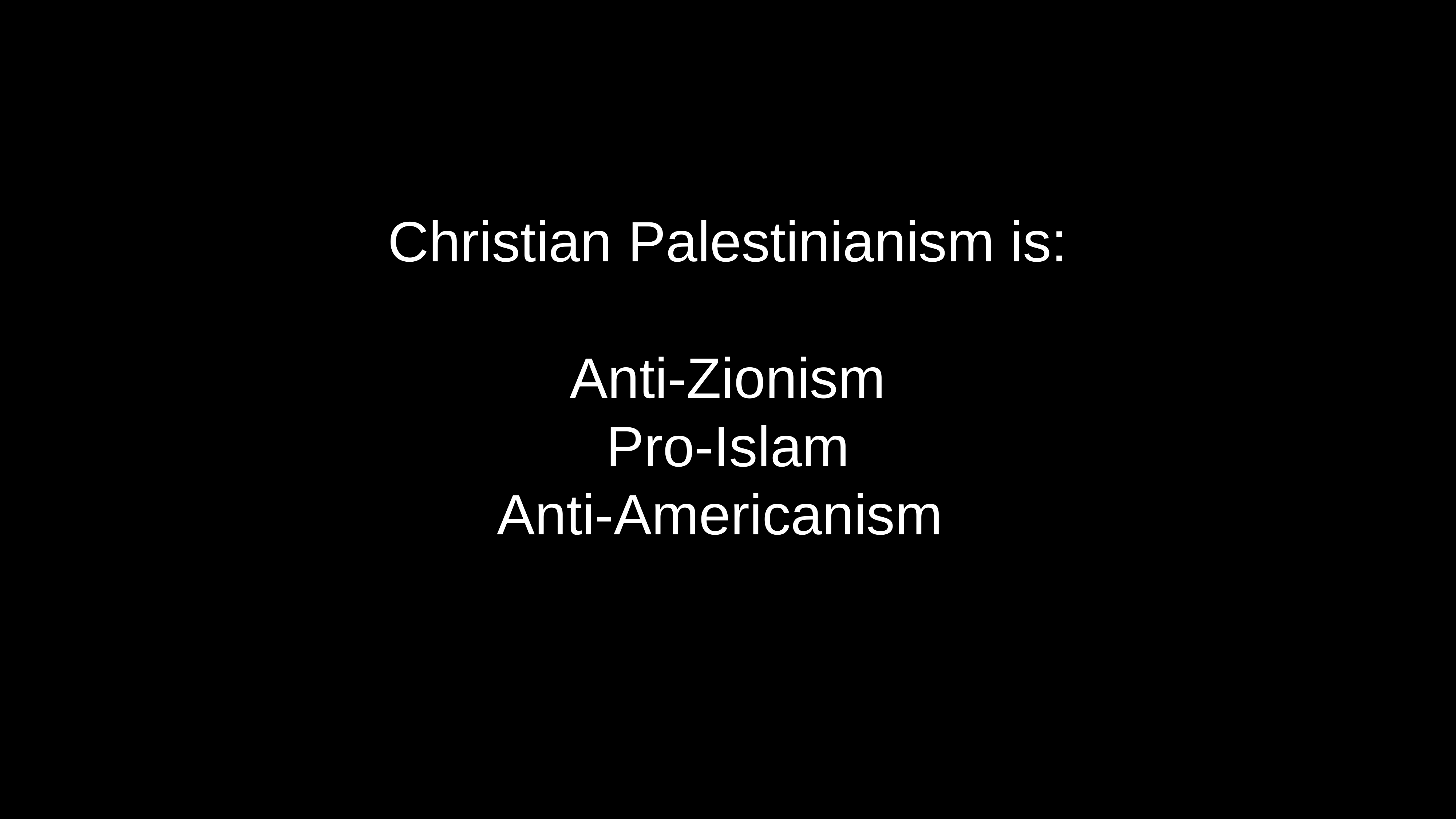

# Christian Palestinianism is:

Anti-Zionism
Pro-Islam
Anti-Americanism